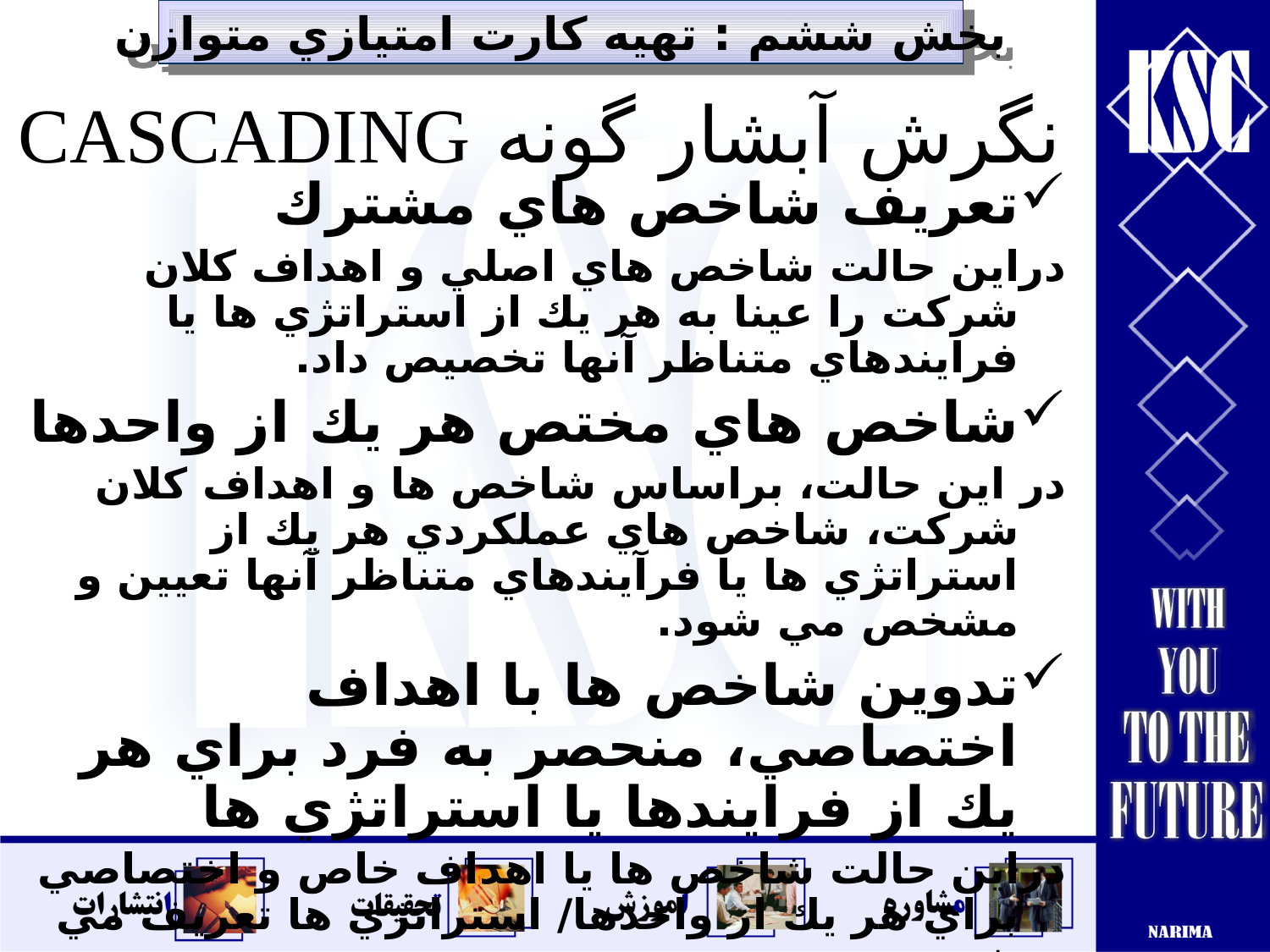

بخش ششم : تهيه كارت امتيازي متوازن
# نگرش آبشار گونه CASCADING
تعريف شاخص هاي مشترك
دراين حالت شاخص هاي اصلي و اهداف كلان شركت را عينا به هر يك از استراتژي ها يا فرايندهاي متناظر آنها تخصيص داد.
شاخص هاي مختص هر يك از واحدها
در اين حالت، براساس شاخص ها و اهداف كلان شركت، شاخص هاي عملكردي هر يك از استراتژي ها يا فرآيندهاي متناظر آنها تعيين و مشخص مي شود.
تدوين شاخص ها با اهداف اختصاصي، منحصر به فرد براي هر يك از فرايندها يا استراتژي ها
دراين حالت شاخص ها يا اهداف خاص و اختصاصي براي هر يك از واحدها/ استراتژي ها تعريف مي شود.